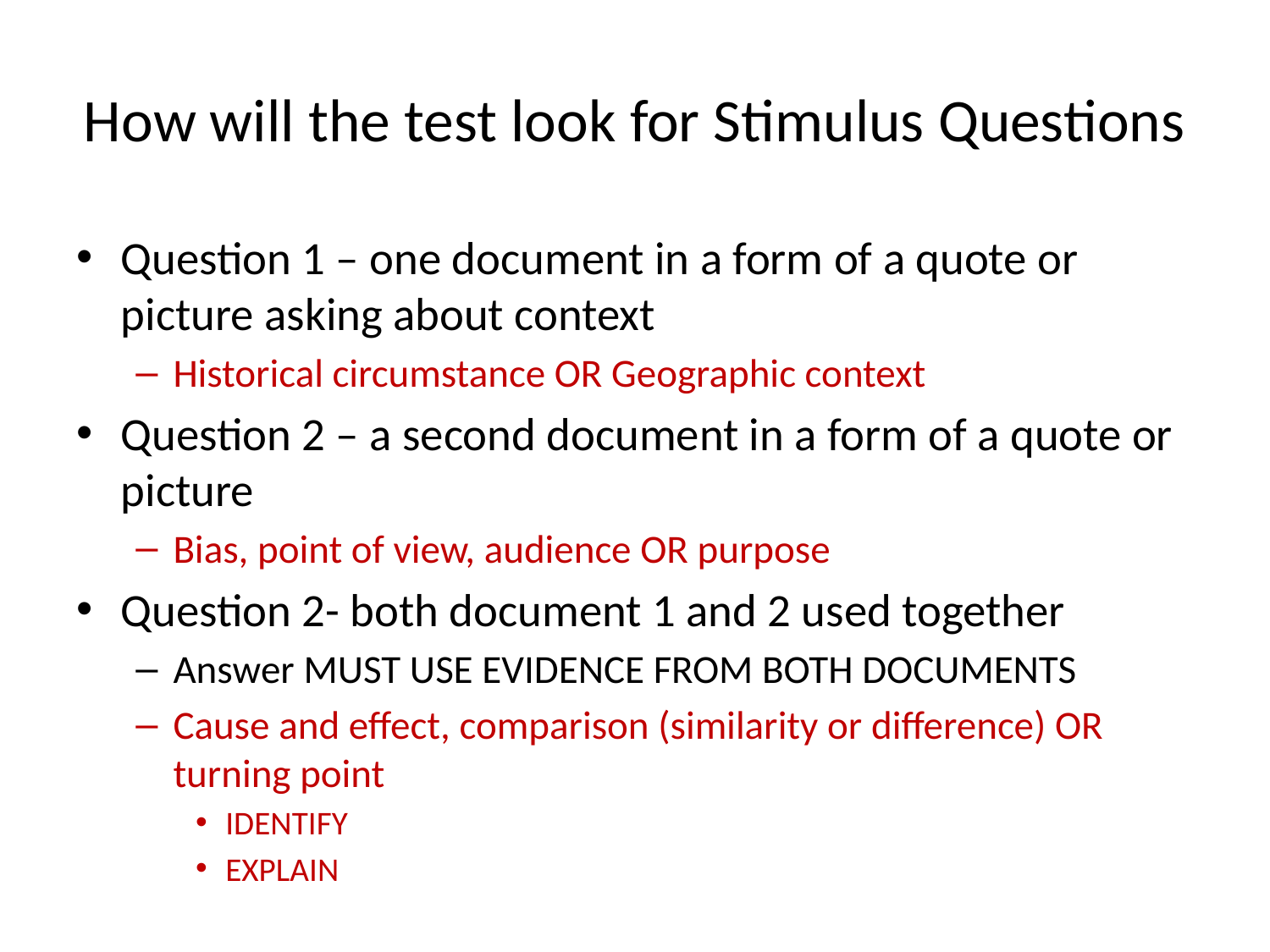

# How will the test look for Stimulus Questions
Question 1 – one document in a form of a quote or picture asking about context
Historical circumstance OR Geographic context
Question 2 – a second document in a form of a quote or picture
Bias, point of view, audience OR purpose
Question 2- both document 1 and 2 used together
Answer MUST USE EVIDENCE FROM BOTH DOCUMENTS
Cause and effect, comparison (similarity or difference) OR turning point
IDENTIFY
EXPLAIN